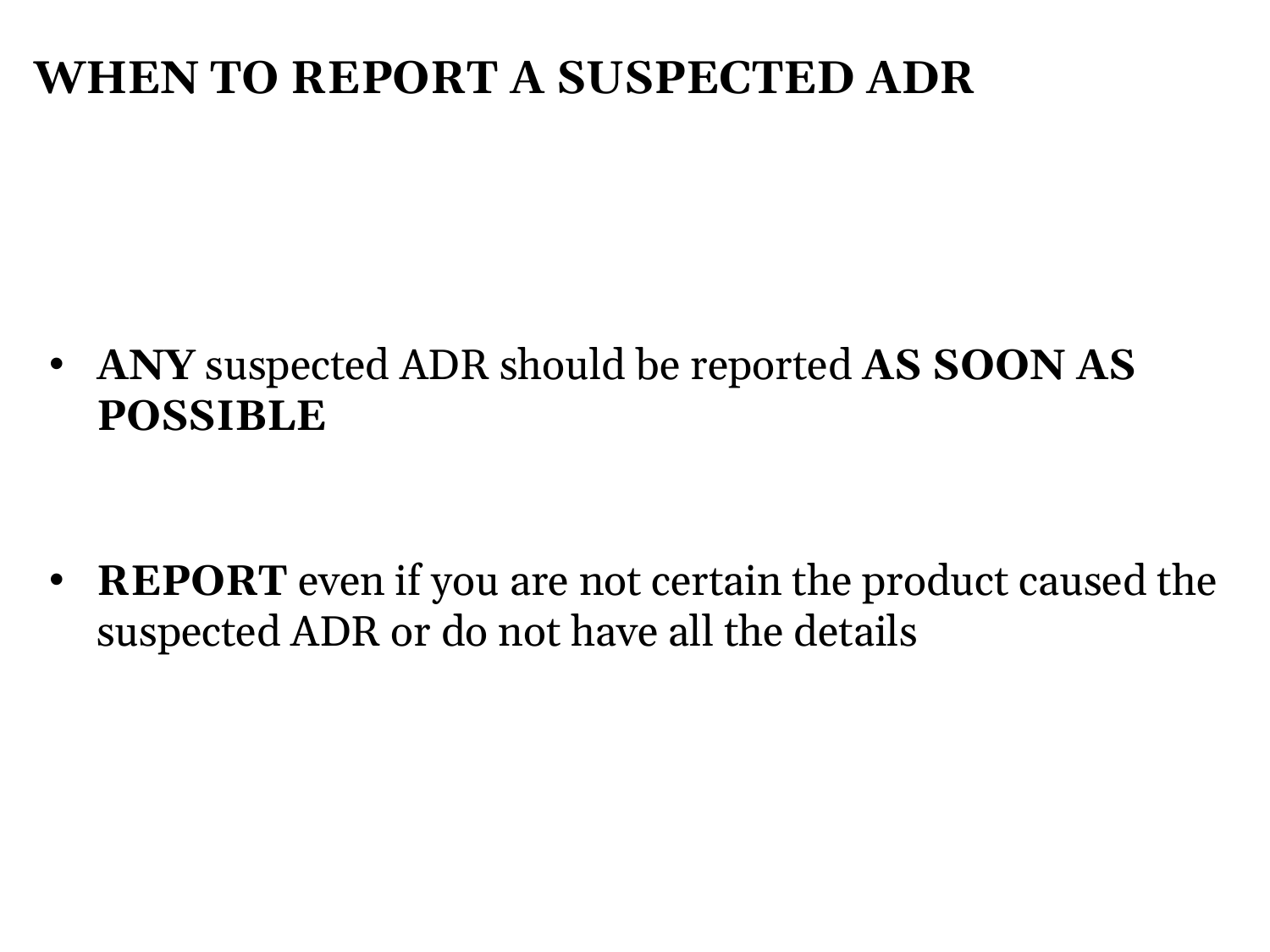

# WHEN TO REPORT A SUSPECTED ADR

ANY suspected ADR should be reported AS SOON AS POSSIBLE

REPORT even if you are not certain the product caused the suspected ADR or do not have all the details